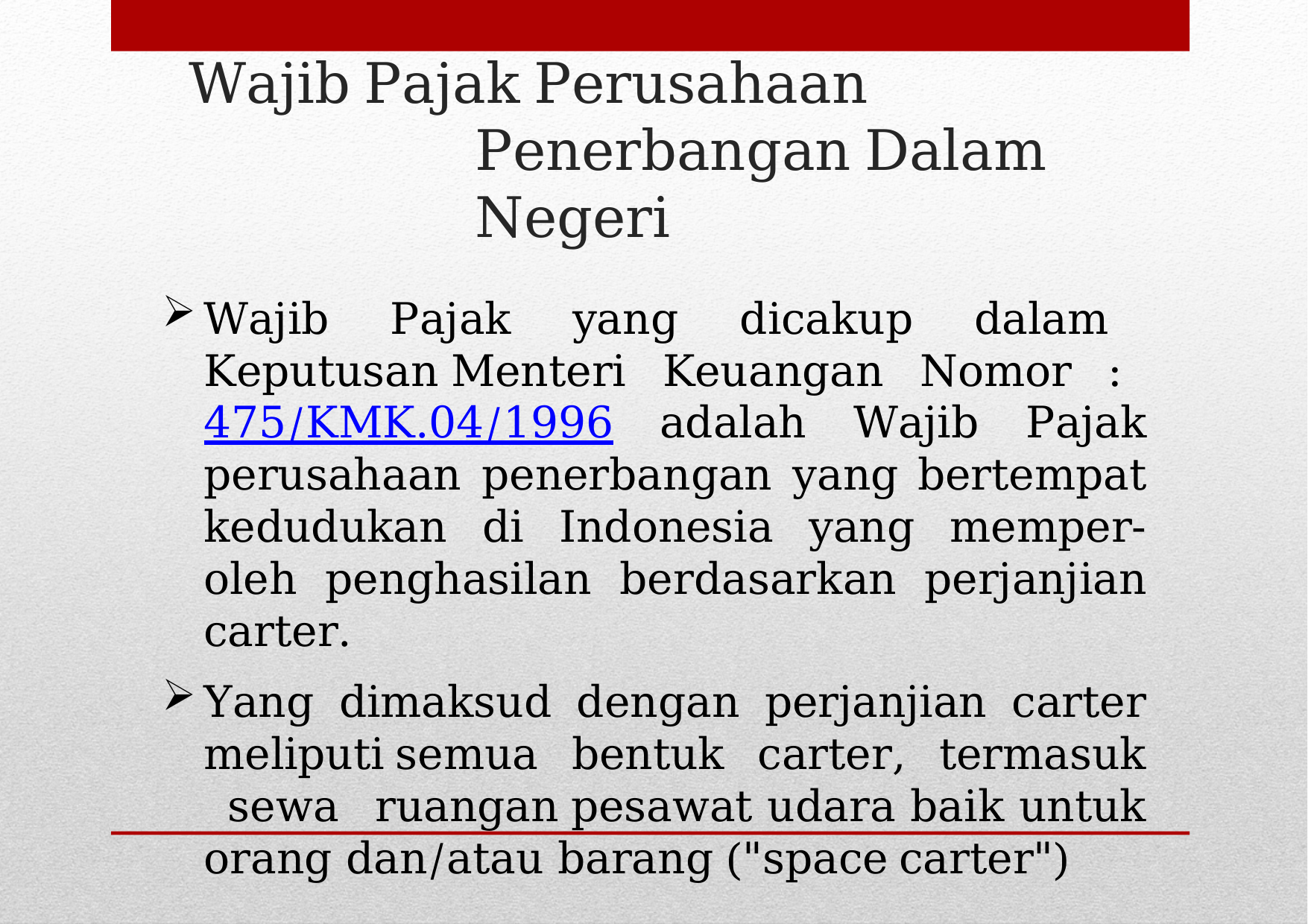

# Wajib Pajak Perusahaan Penerbangan Dalam Negeri
Wajib   Pajak   yang   dicakup   dalam   Keputusan Menteri   Keuangan   Nomor   :   475/KMK.04/1996 adalah Wajib Pajak perusahaan penerbangan yang bertempat kedudukan di Indonesia yang memper- oleh penghasilan berdasarkan perjanjian carter.
Yang dimaksud dengan perjanjian carter meliputi semua   bentuk   carter,   termasuk   sewa   ruangan pesawat udara baik untuk orang dan/atau barang ("space carter")